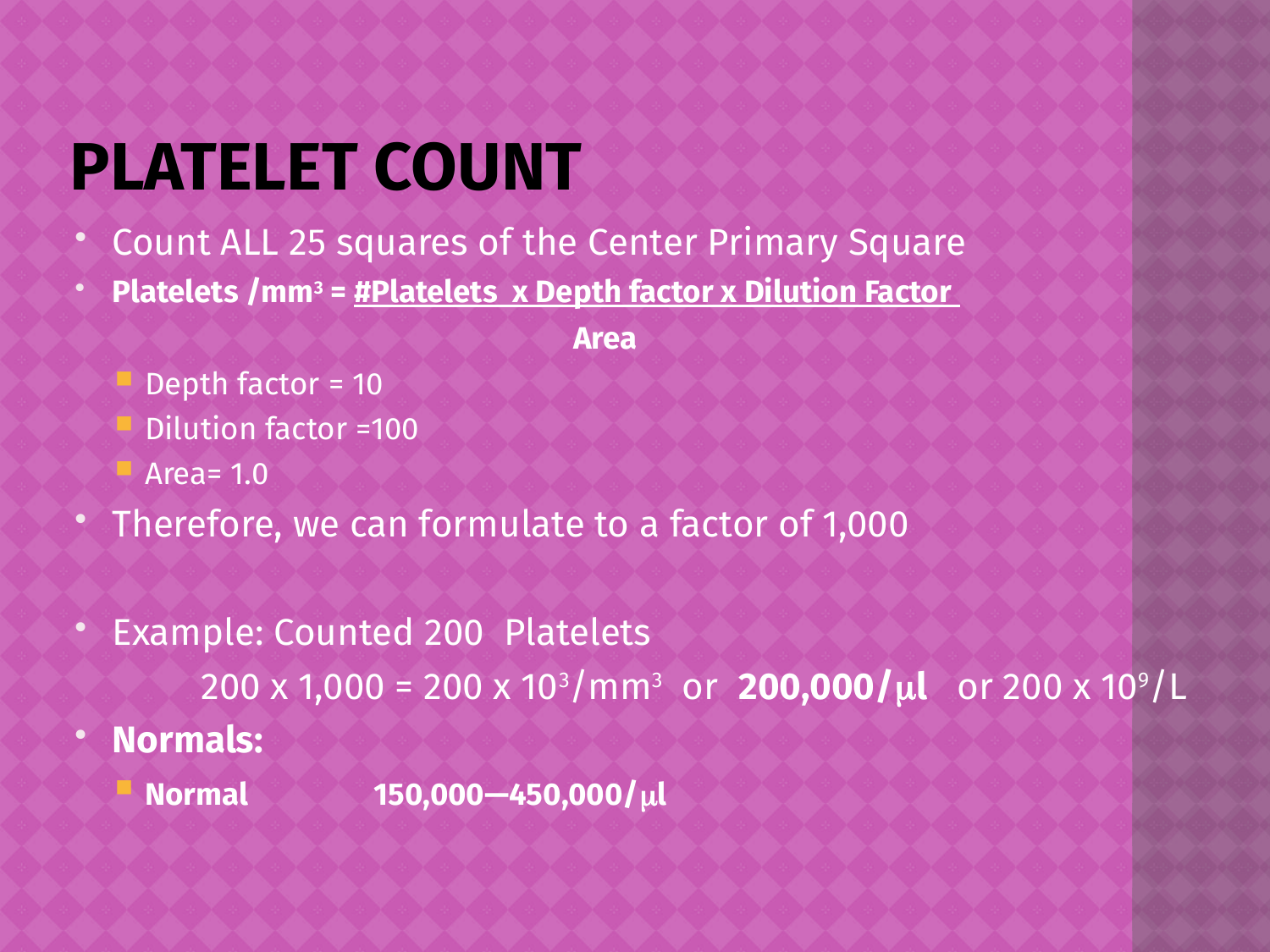

# Platelet Count
Count ALL 25 squares of the Center Primary Square
Platelets /mm3 = #Platelets  x Depth factor x Dilution Factor
                                                                 Area
Depth factor = 10
Dilution factor =100
Area= 1.0
Therefore, we can formulate to a factor of 1,000

Example: Counted 200  Platelets
           200 x 1,000 = 200 x 103/mm3  or  200,000/μl   or 200 x 109/L
Normals:
Normal                 150,000—450,000/μl